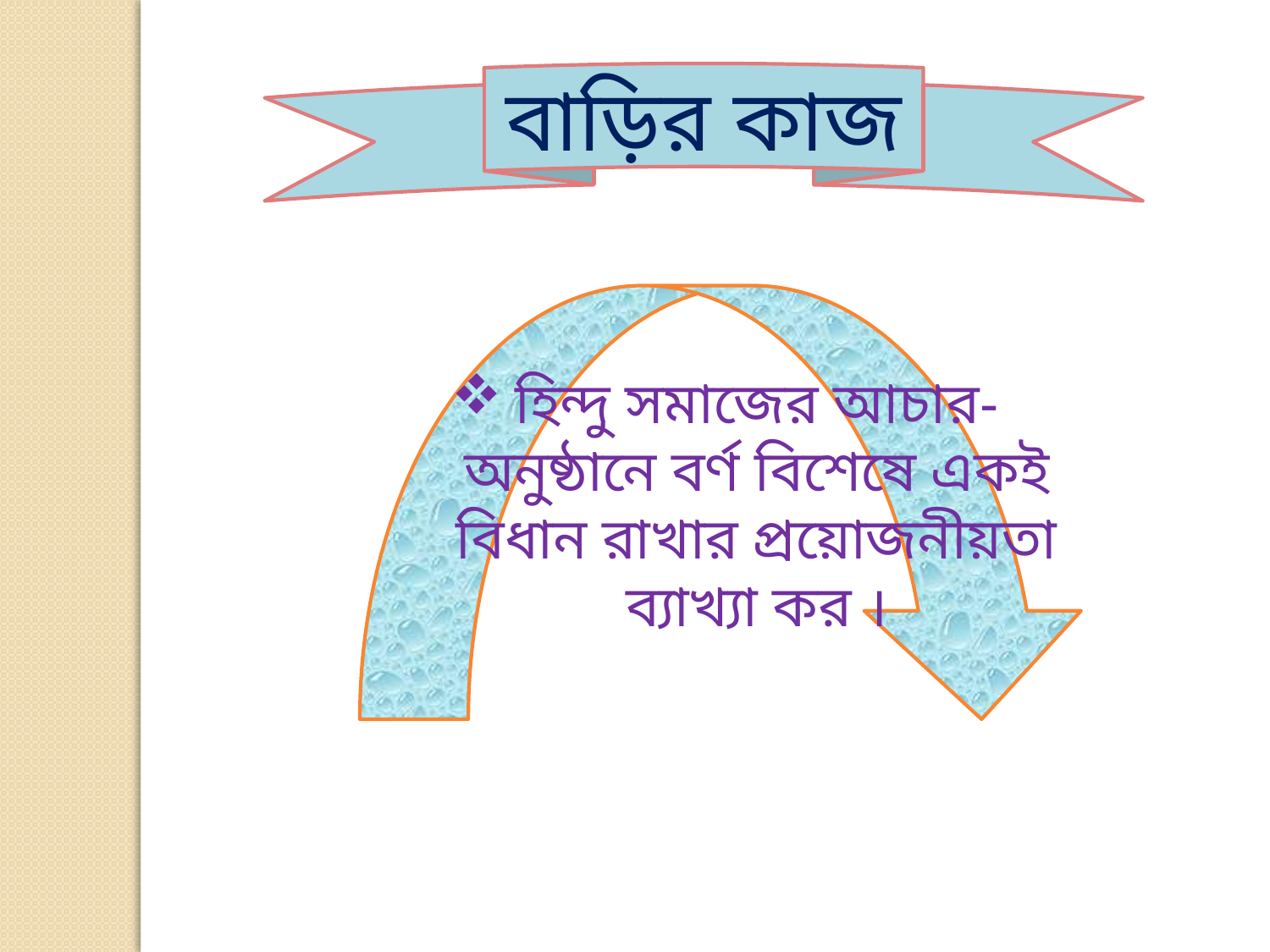

বাড়ির কাজ
হিন্দু সমাজের আচার-অনুষ্ঠানে বর্ণ বিশেষে একই বিধান রাখার প্রয়োজনীয়তা ব্যাখ্যা কর ।